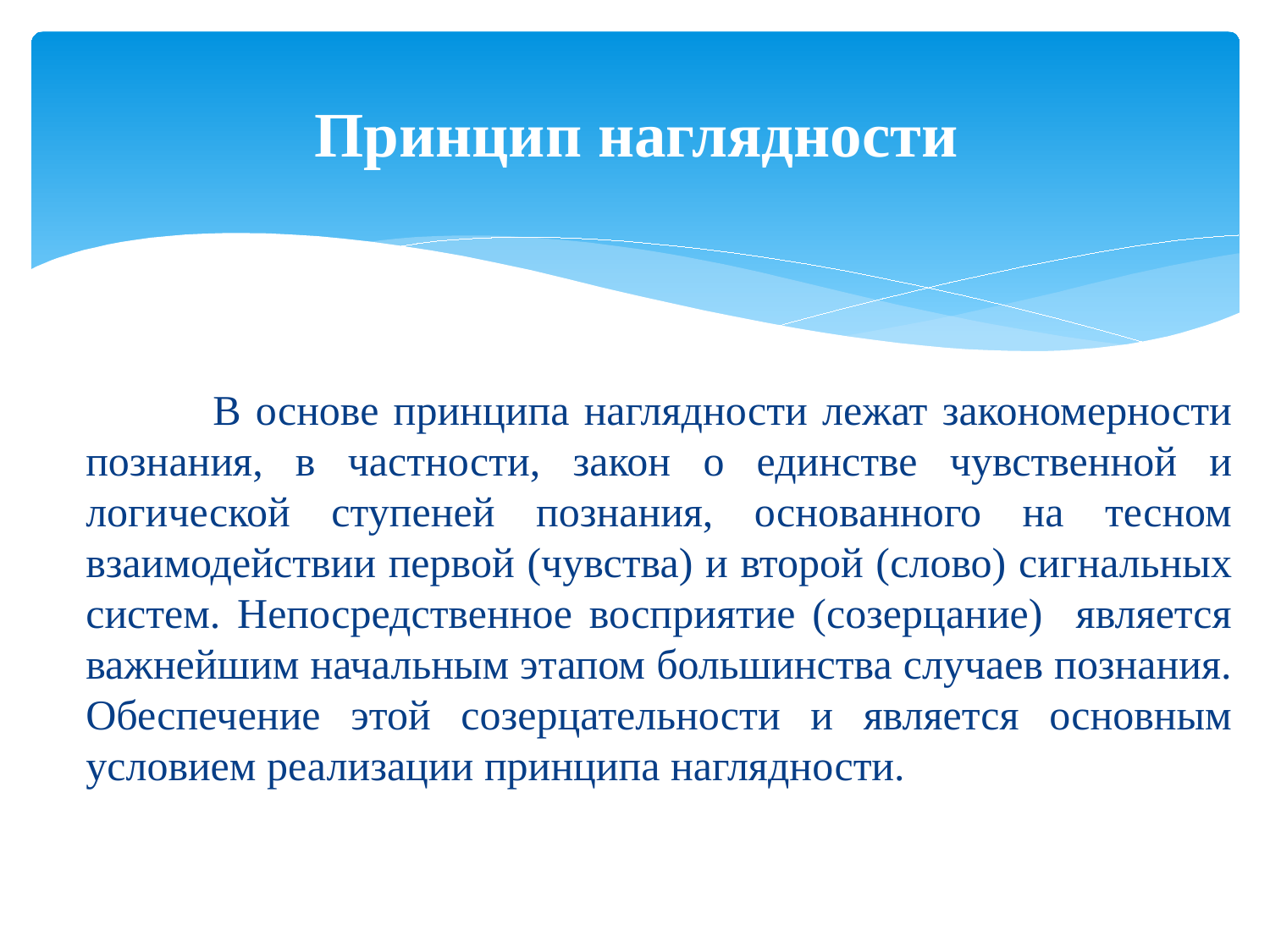

# Принцип наглядности
		В основе принципа наглядности лежат закономерности познания, в частности, закон о единстве чувственной и логической ступеней познания, основанного на тесном взаимодействии первой (чувства) и второй (слово) сигнальных систем. Непосредственное восприятие (созерцание)  является важнейшим начальным этапом большинства случаев познания. Обеспечение этой созерцательности и является основным условием реализации принципа наглядности.